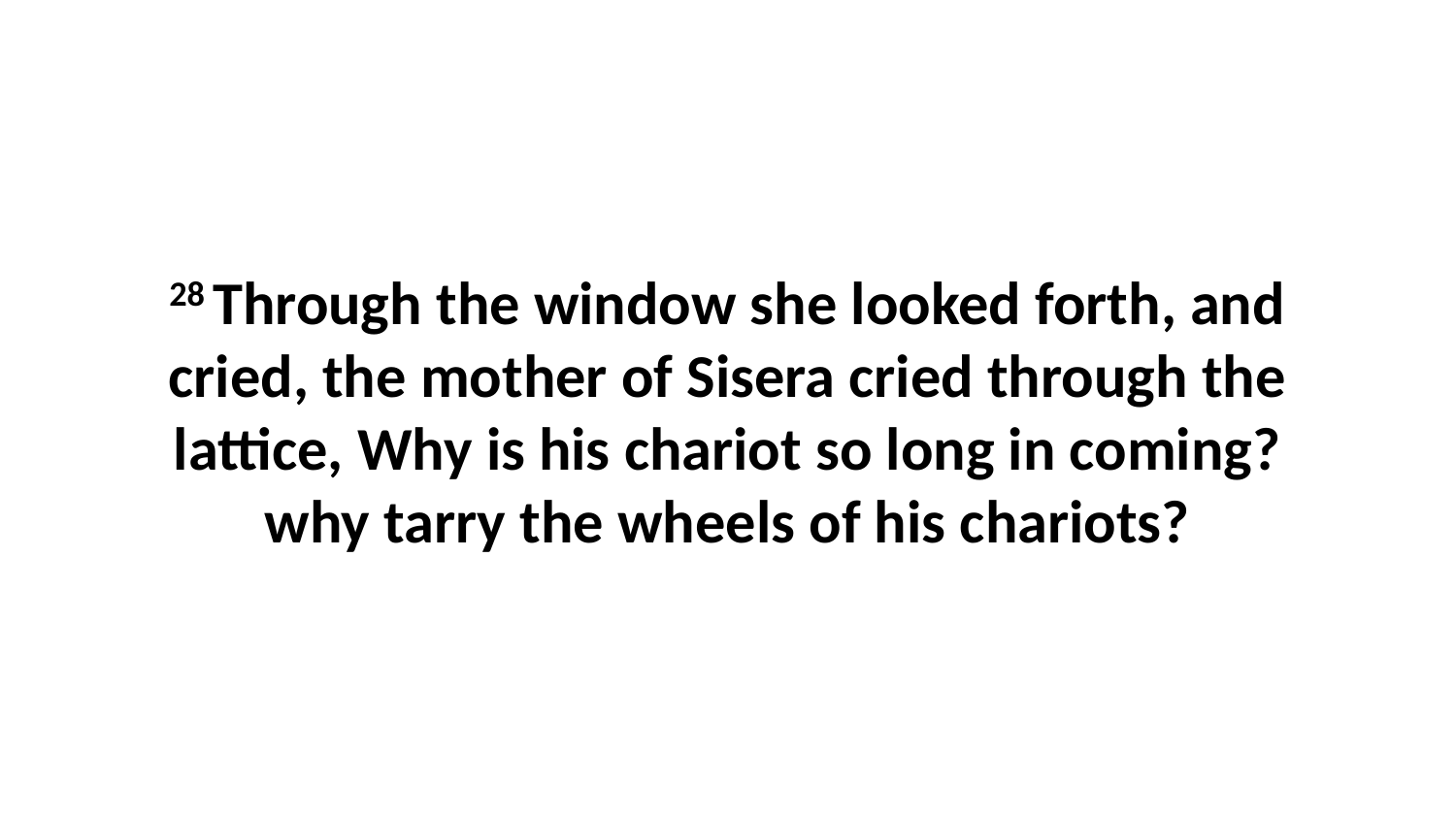

28 Through the window she looked forth, and cried, the mother of Sisera cried through the lattice, Why is his chariot so long in coming? why tarry the wheels of his chariots?